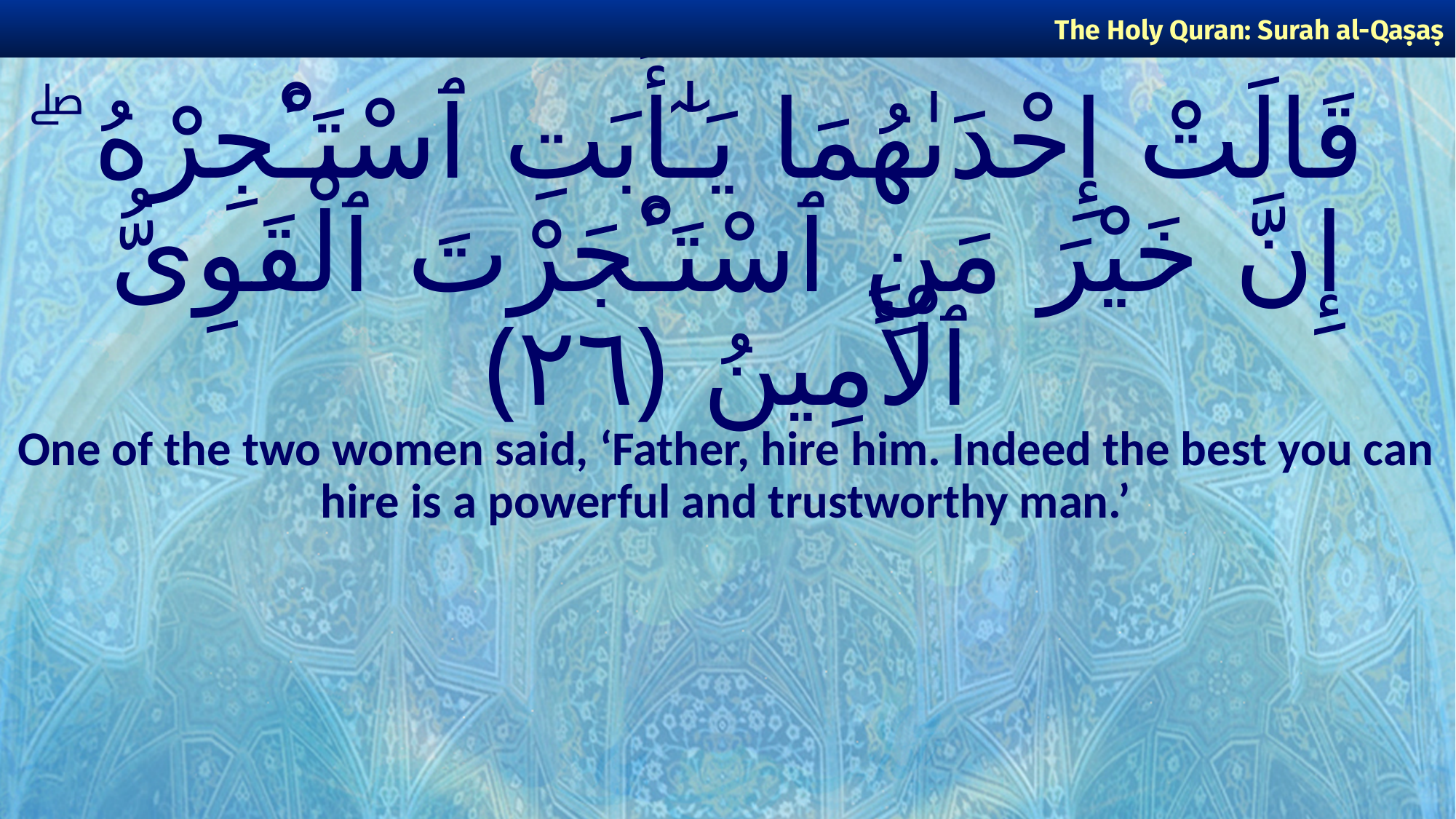

The Holy Quran: Surah al-Qaṣaṣ
# قَالَتْ إِحْدَىٰهُمَا يَـٰٓأَبَتِ ٱسْتَـْٔجِرْهُ ۖ إِنَّ خَيْرَ مَنِ ٱسْتَـْٔجَرْتَ ٱلْقَوِىُّ ٱلْأَمِينُ ﴿٢٦﴾
One of the two women said, ‘Father, hire him. Indeed the best you can hire is a powerful and trustworthy man.’